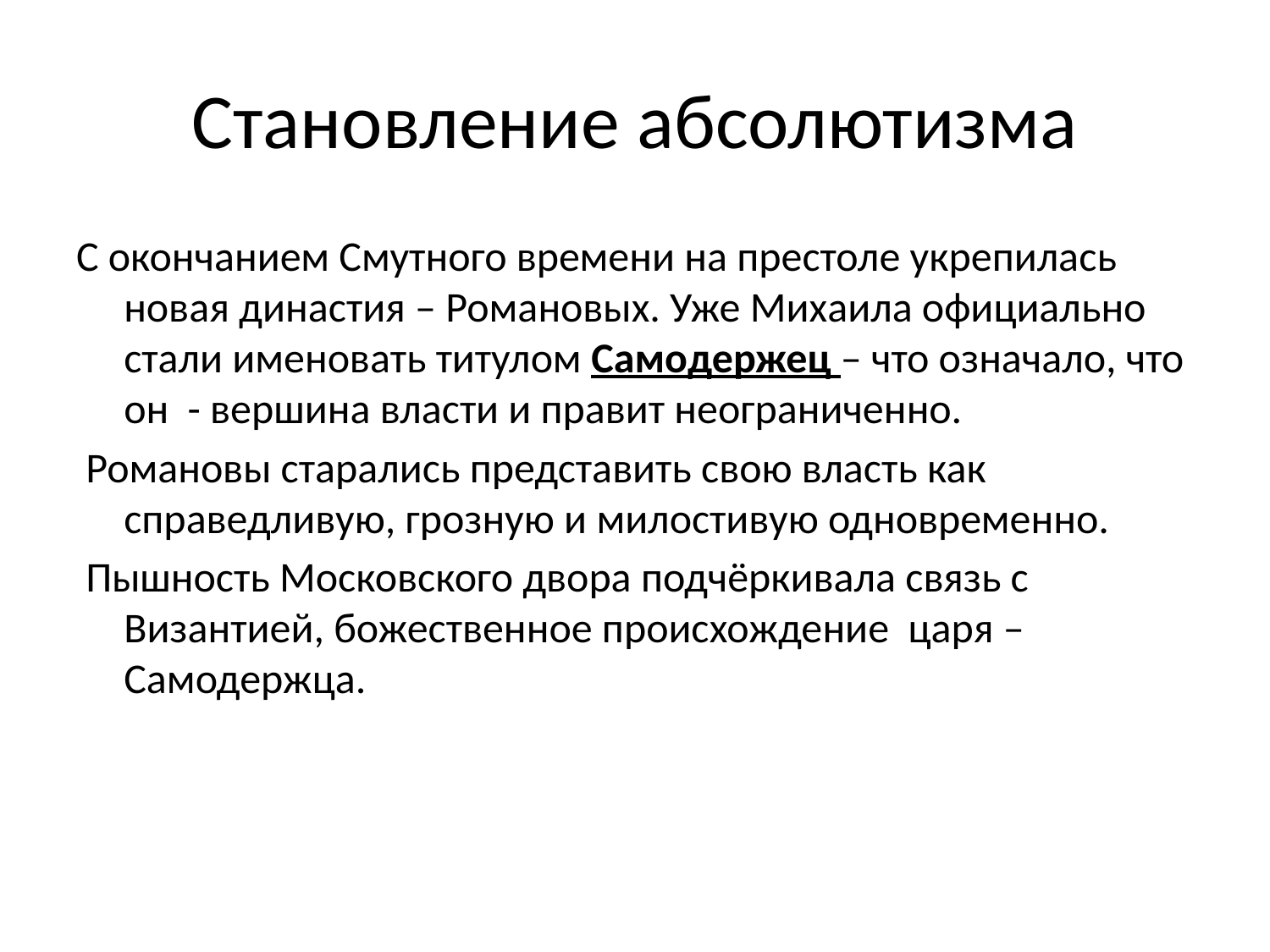

# Становление абсолютизма
С окончанием Смутного времени на престоле укрепилась новая династия – Романовых. Уже Михаила официально стали именовать титулом Самодержец – что означало, что он  - вершина власти и правит неограниченно.
 Романовы старались представить свою власть как справедливую, грозную и милостивую одновременно.
 Пышность Московского двора подчёркивала связь с Византией, божественное происхождение  царя – Самодержца.